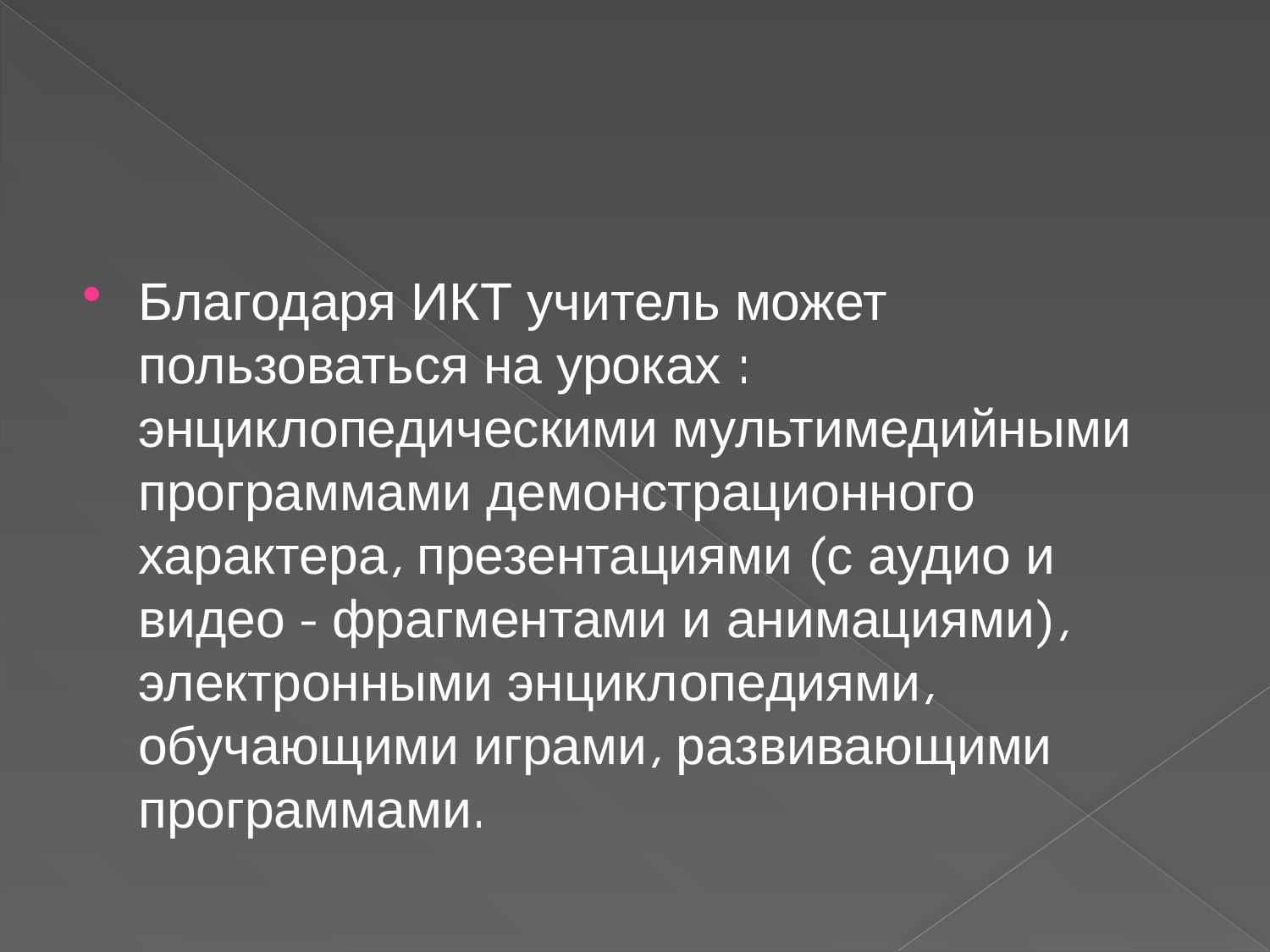

#
Благодаря ИКТ учитель может пользоваться на уроках : энциклопедическими мультимедийными программами демонстрационного характера, презентациями (с аудио и видео - фрагментами и анимациями), электронными энциклопедиями, обучающими играми, развивающими программами.